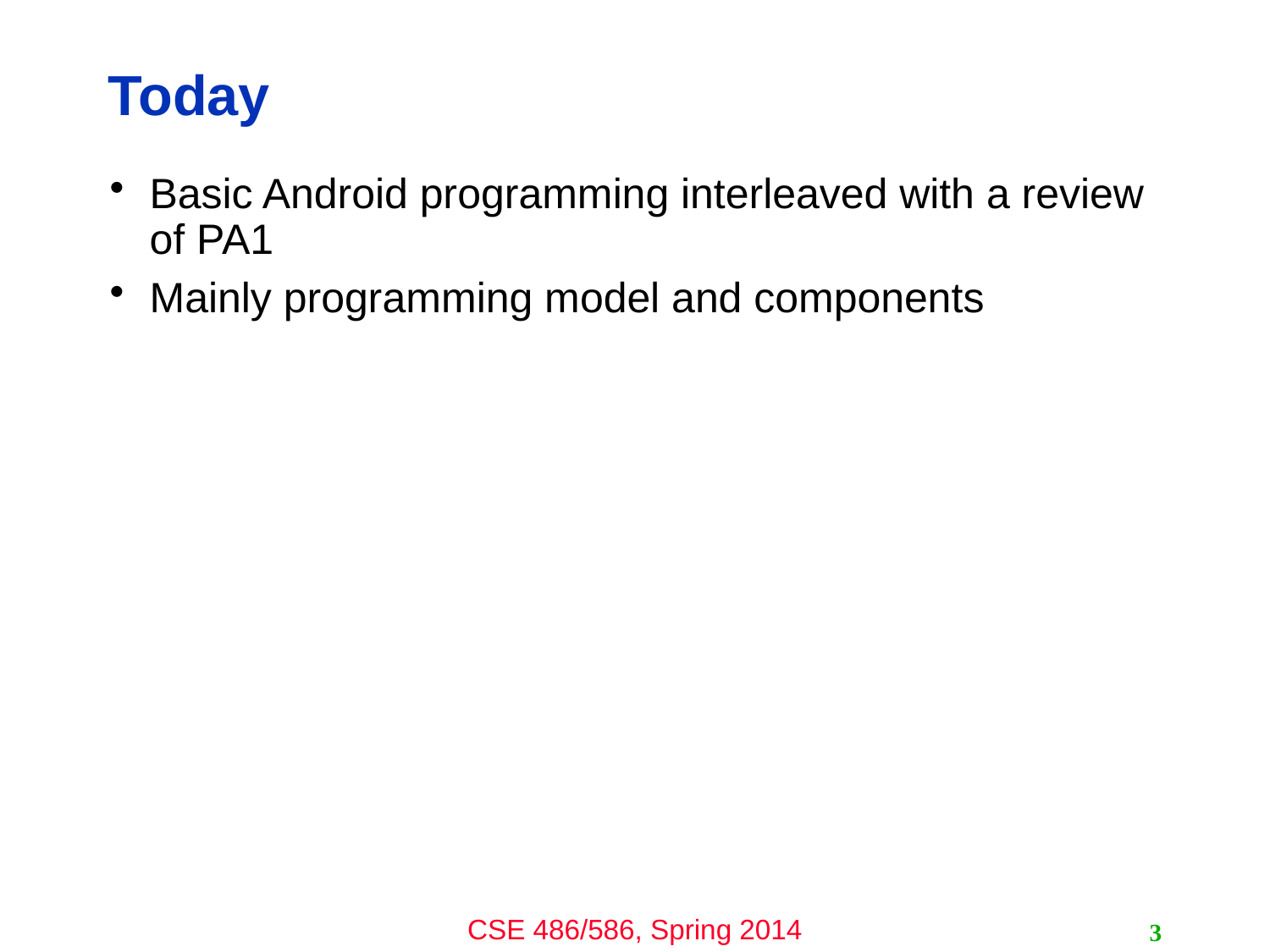

# Today
Basic Android programming interleaved with a review of PA1
Mainly programming model and components
3